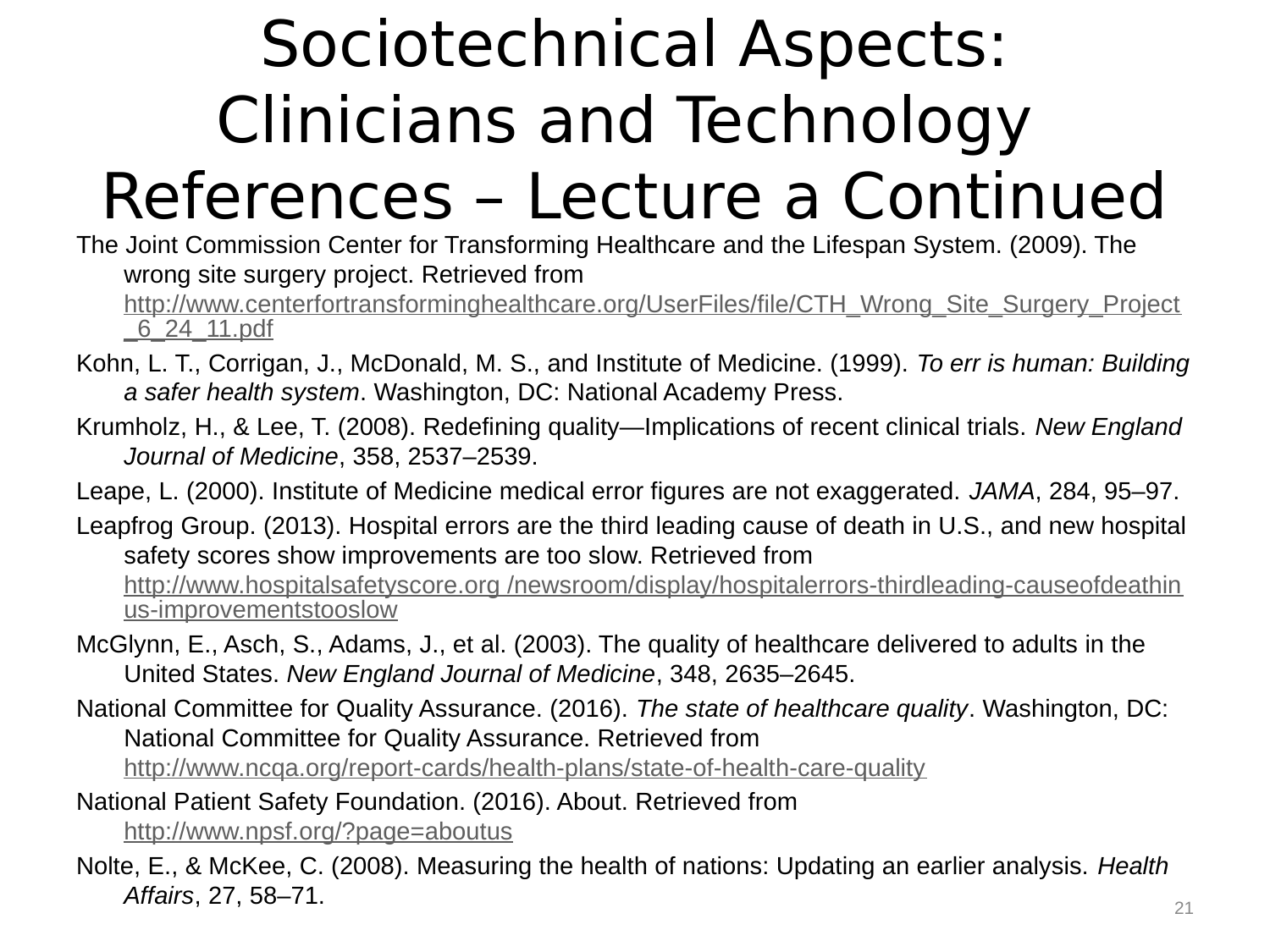

# Sociotechnical Aspects: Clinicians and Technology References – Lecture a Continued
The Joint Commission Center for Transforming Healthcare and the Lifespan System. (2009). The wrong site surgery project. Retrieved from http://www.centerfortransforminghealthcare.org/UserFiles/file/CTH_Wrong_Site_Surgery_Project_6_24_11.pdf
Kohn, L. T., Corrigan, J., McDonald, M. S., and Institute of Medicine. (1999). To err is human: Building a safer health system. Washington, DC: National Academy Press.
Krumholz, H., & Lee, T. (2008). Redefining quality—Implications of recent clinical trials. New England Journal of Medicine, 358, 2537–2539.
Leape, L. (2000). Institute of Medicine medical error figures are not exaggerated. JAMA, 284, 95–97.
Leapfrog Group. (2013). Hospital errors are the third leading cause of death in U.S., and new hospital safety scores show improvements are too slow. Retrieved from http://www.hospitalsafetyscore.org /newsroom/display/hospitalerrors-thirdleading-causeofdeathinus-improvementstooslow
McGlynn, E., Asch, S., Adams, J., et al. (2003). The quality of healthcare delivered to adults in the United States. New England Journal of Medicine, 348, 2635–2645.
National Committee for Quality Assurance. (2016). The state of healthcare quality. Washington, DC: National Committee for Quality Assurance. Retrieved from http://www.ncqa.org/report-cards/health-plans/state-of-health-care-quality
National Patient Safety Foundation. (2016). About. Retrieved from http://www.npsf.org/?page=aboutus
Nolte, E., & McKee, C. (2008). Measuring the health of nations: Updating an earlier analysis. Health Affairs, 27, 58–71.
21